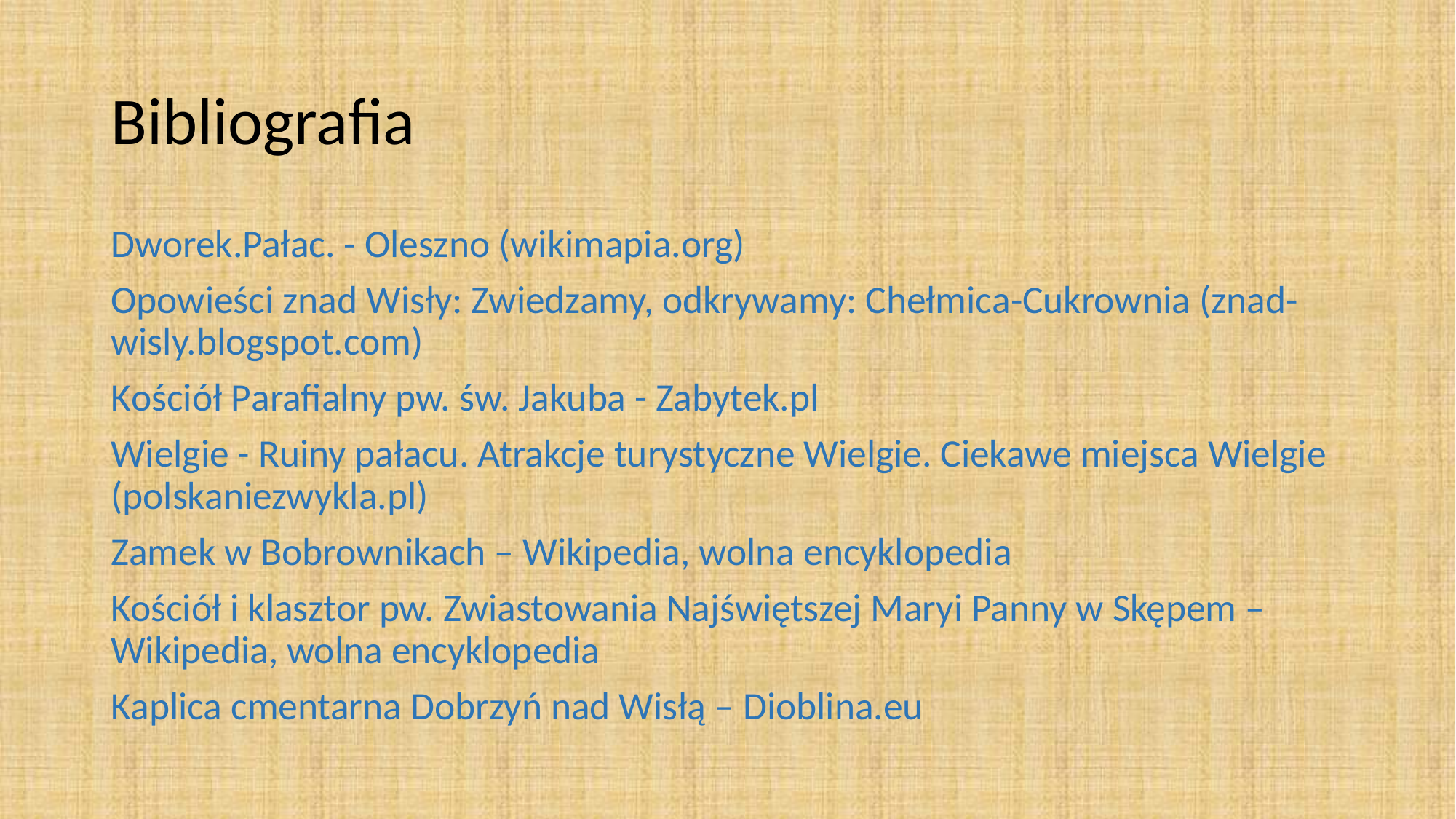

# Bibliografia
Dworek.Pałac. - Oleszno (wikimapia.org)
Opowieści znad Wisły: Zwiedzamy, odkrywamy: Chełmica-Cukrownia (znad-wisly.blogspot.com)
Kościół Parafialny pw. św. Jakuba - Zabytek.pl
Wielgie - Ruiny pałacu. Atrakcje turystyczne Wielgie. Ciekawe miejsca Wielgie (polskaniezwykla.pl)
Zamek w Bobrownikach – Wikipedia, wolna encyklopedia
Kościół i klasztor pw. Zwiastowania Najświętszej Maryi Panny w Skępem – Wikipedia, wolna encyklopedia
Kaplica cmentarna Dobrzyń nad Wisłą – Dioblina.eu